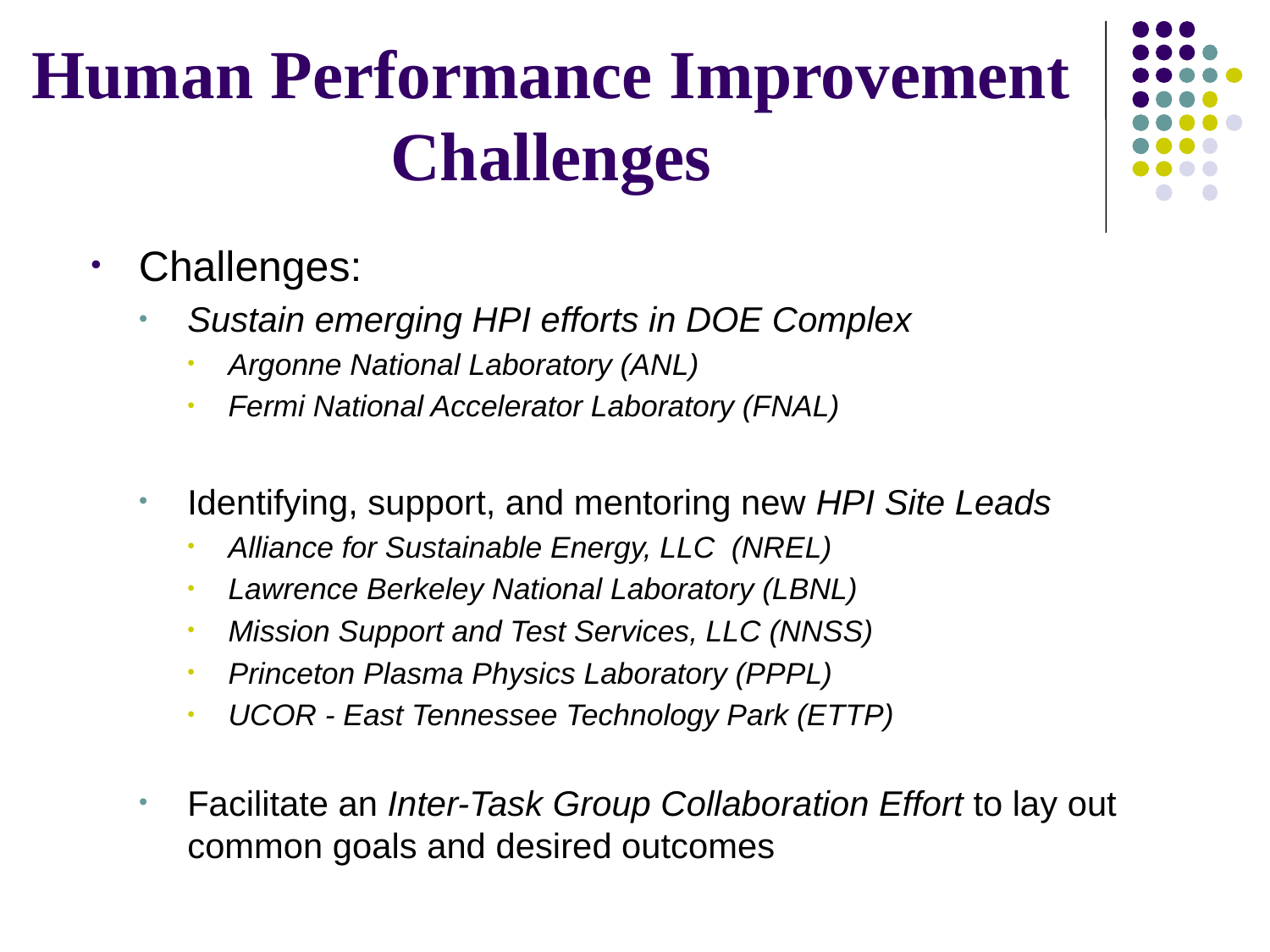

# Human Performance Improvement Challenges

Challenges:
Sustain emerging HPI efforts in DOE Complex
Argonne National Laboratory (ANL)
Fermi National Accelerator Laboratory (FNAL)

Identifying, support, and mentoring new HPI Site Leads
Alliance for Sustainable Energy, LLC  (NREL)
Lawrence Berkeley National Laboratory (LBNL)
Mission Support and Test Services, LLC (NNSS)
Princeton Plasma Physics Laboratory (PPPL)
UCOR - East Tennessee Technology Park (ETTP)

Facilitate an Inter-Task Group Collaboration Effort to lay out common goals and desired outcomes